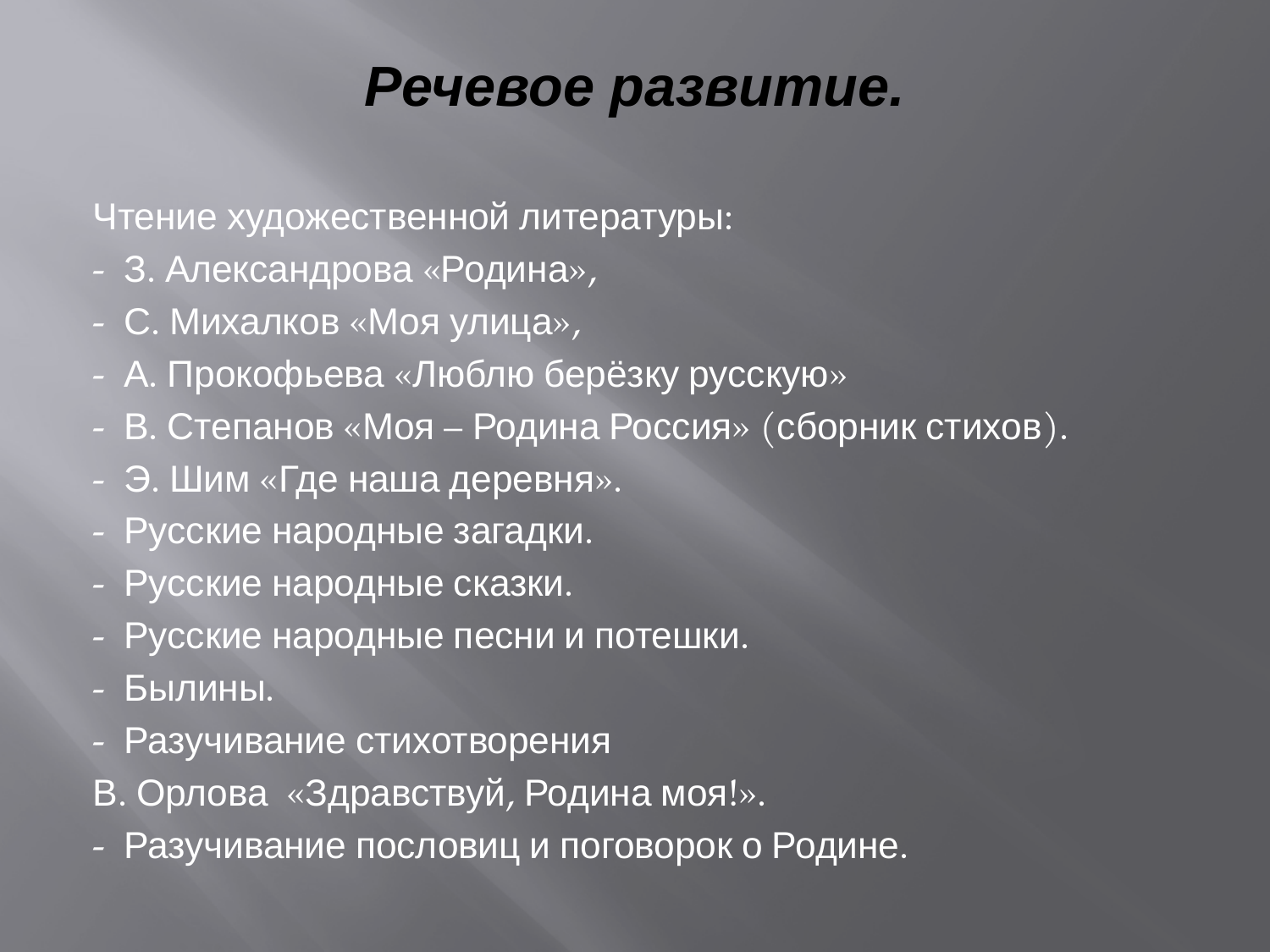

# Речевое развитие.
Чтение художественной литературы:
-  З. Александрова «Родина»,
-  С. Михалков «Моя улица»,
-  А. Прокофьева «Люблю берёзку русскую»
-  В. Степанов «Моя – Родина Россия» (сборник стихов).
-  Э. Шим «Где наша деревня».
-  Русские народные загадки.
-  Русские народные сказки.
-  Русские народные песни и потешки.
-  Былины.
-  Разучивание стихотворения
В. Орлова  «Здравствуй, Родина моя!».
-  Разучивание пословиц и поговорок о Родине.